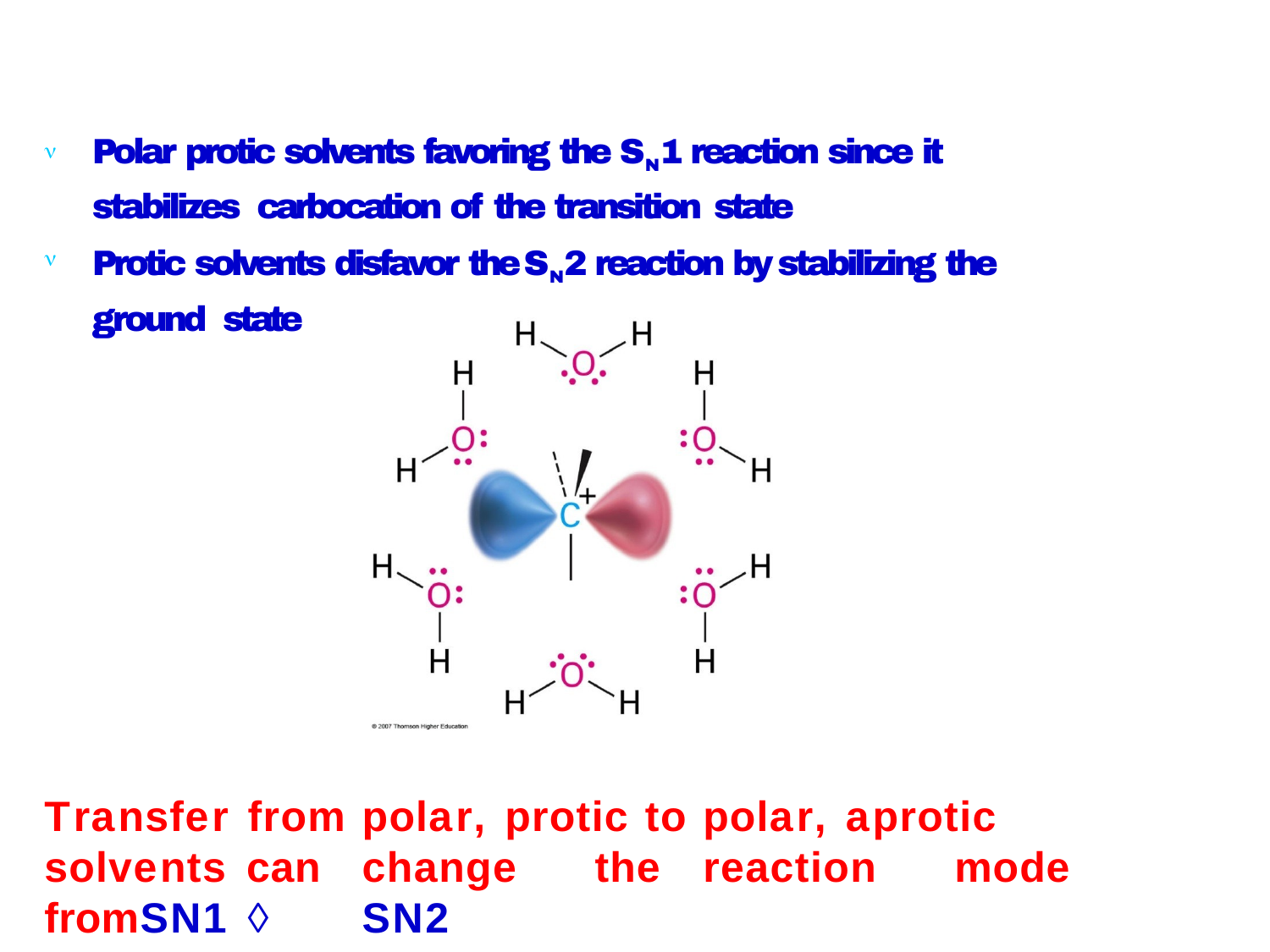

Polar protic solvents favoring the SN1 reaction since it stabilizes  carbocation of the transition state
Protic solvents disfavor the SN2 reaction by stabilizing the ground  state
ν
ν

Transfer	from	polar,	protic	to	polar,	aprotic	solvents  can	change	the	reaction	mode	from	SN1	◊		SN2